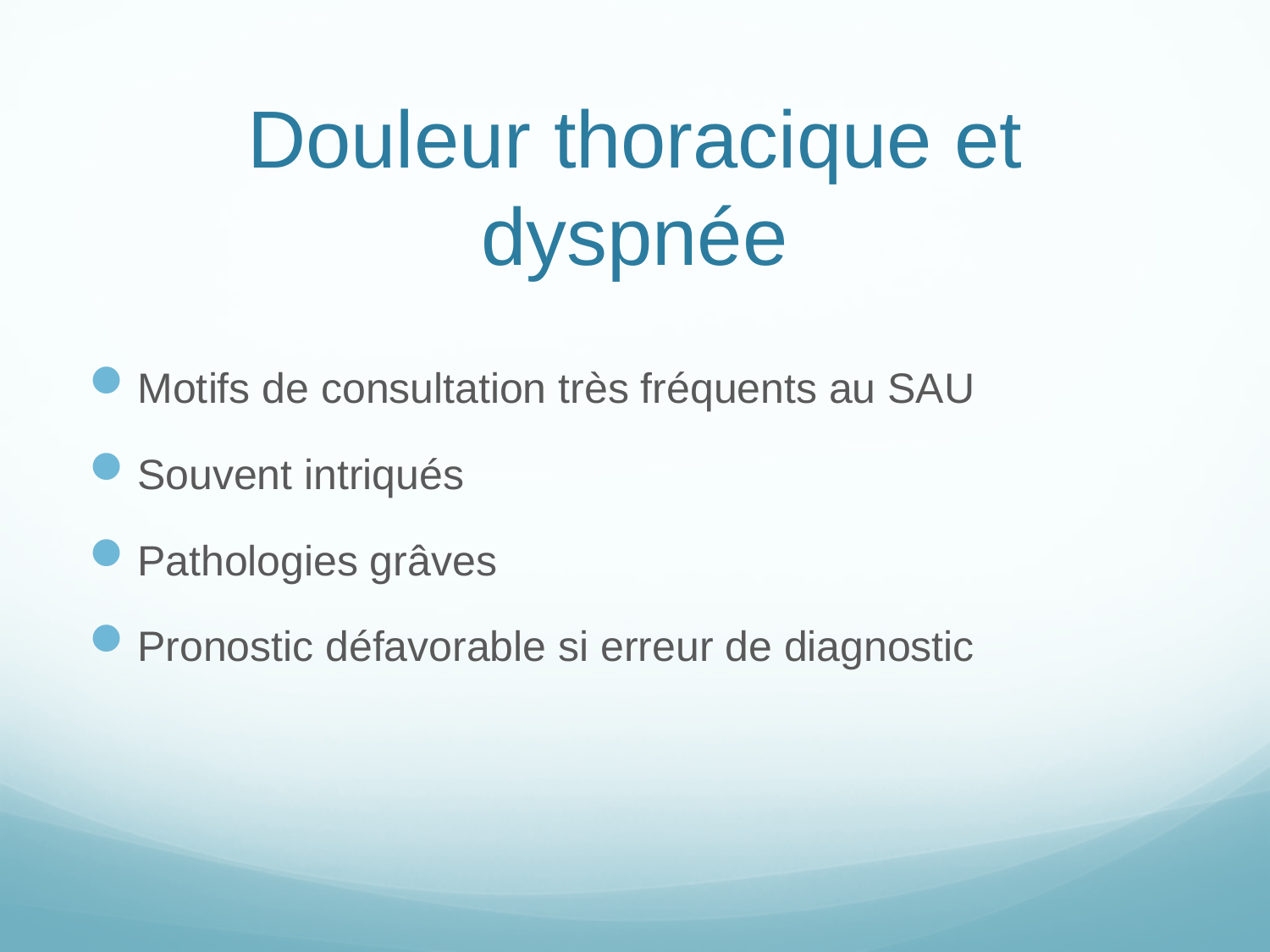

# Douleur thoracique et dyspnée
Motifs de consultation très fréquents au SAU
Souvent intriqués
Pathologies grâves
Pronostic défavorable si erreur de diagnostic